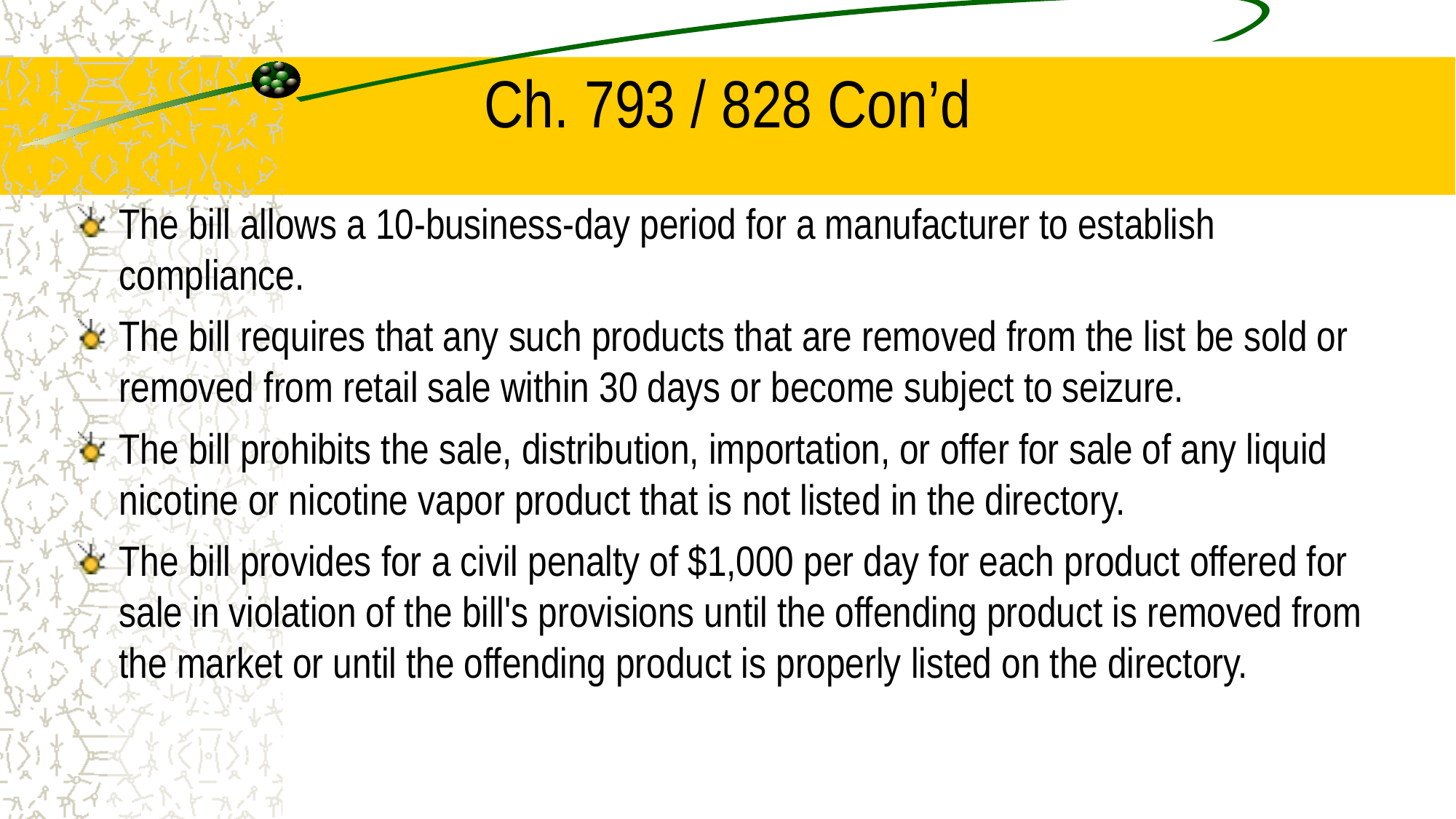

# Ch. 793 / 828 Con’d
The bill allows a 10-business-day period for a manufacturer to establish compliance.
The bill requires that any such products that are removed from the list be sold or removed from retail sale within 30 days or become subject to seizure.
The bill prohibits the sale, distribution, importation, or offer for sale of any liquid nicotine or nicotine vapor product that is not listed in the directory.
The bill provides for a civil penalty of $1,000 per day for each product offered for sale in violation of the bill's provisions until the offending product is removed from the market or until the offending product is properly listed on the directory.